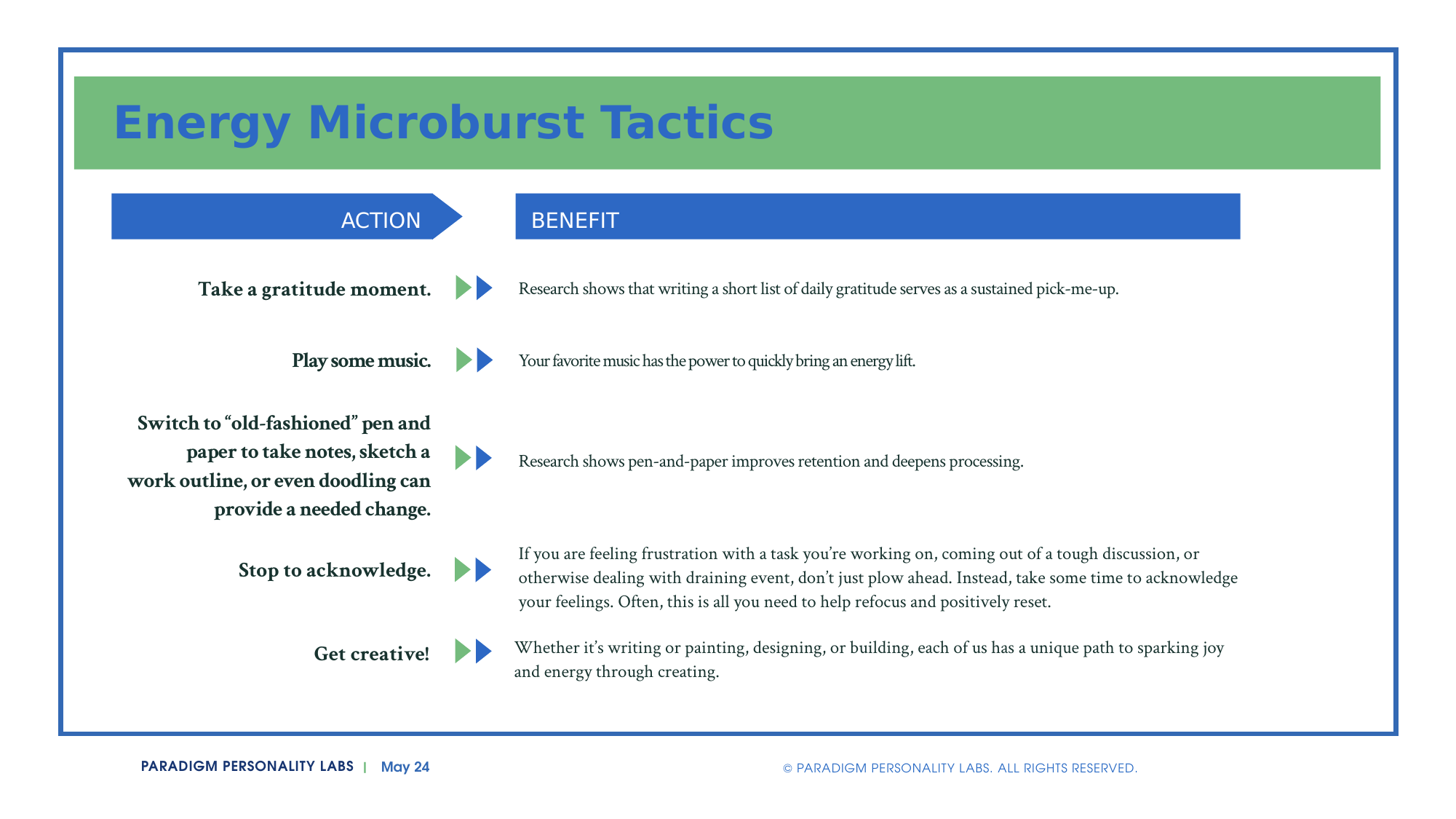

Energy Microburst Tactics
ACTION
 BENEFIT

Take a gratitude moment.
Research shows that writing a short list of daily gratitude serves as a sustained pick-me-up.

Play some music.
Your favorite music has the power to quickly bring an energy lift.

Switch to “old-fashioned” pen and paper to take notes, sketch a
work outline, or even doodling can provide a needed change.
Research shows pen-and-paper improves retention and deepens processing.

If you are feeling frustration with a task you’re working on, coming out of a tough discussion, or otherwise dealing with draining event, don’t just plow ahead. Instead, take some time to acknowledge your feelings. Often, this is all you need to help refocus and positively reset.
Stop to acknowledge.

Whether it’s writing or painting, designing, or building, each of us has a unique path to sparking joy and energy through creating.
Get creative!

May 24
PARADIGM PERSONALITY LABS  |
© PARADIGM PERSONALITY LABS. ALL RIGHTS RESERVED.